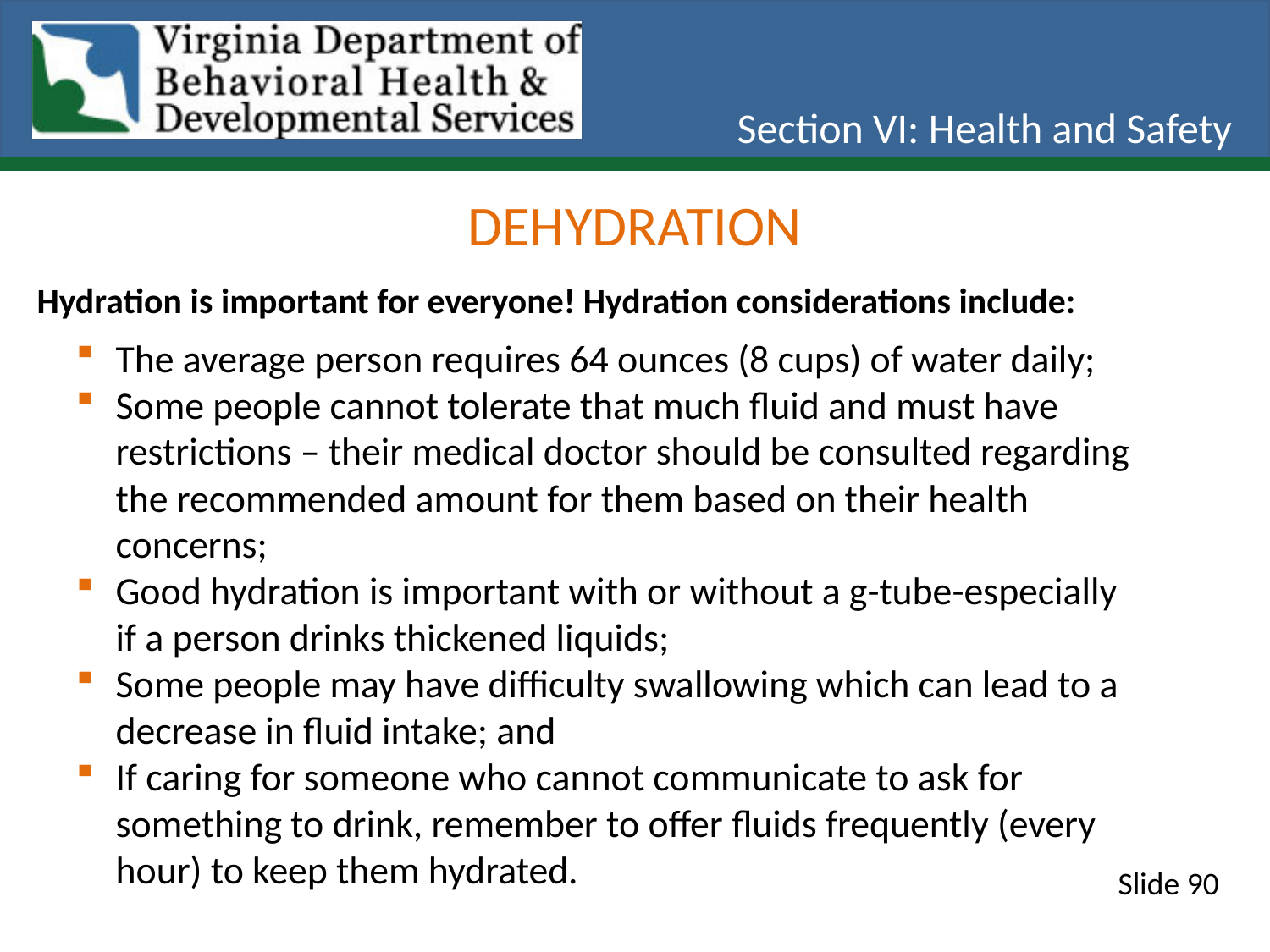

Section VI: Health and Safety
Dehydration
Hydration is important for everyone! Hydration considerations include:
The average person requires 64 ounces (8 cups) of water daily;
Some people cannot tolerate that much fluid and must have restrictions – their medical doctor should be consulted regarding the recommended amount for them based on their health concerns;
Good hydration is important with or without a g-tube-especially if a person drinks thickened liquids;
Some people may have difficulty swallowing which can lead to a decrease in fluid intake; and
If caring for someone who cannot communicate to ask for something to drink, remember to offer fluids frequently (every hour) to keep them hydrated.